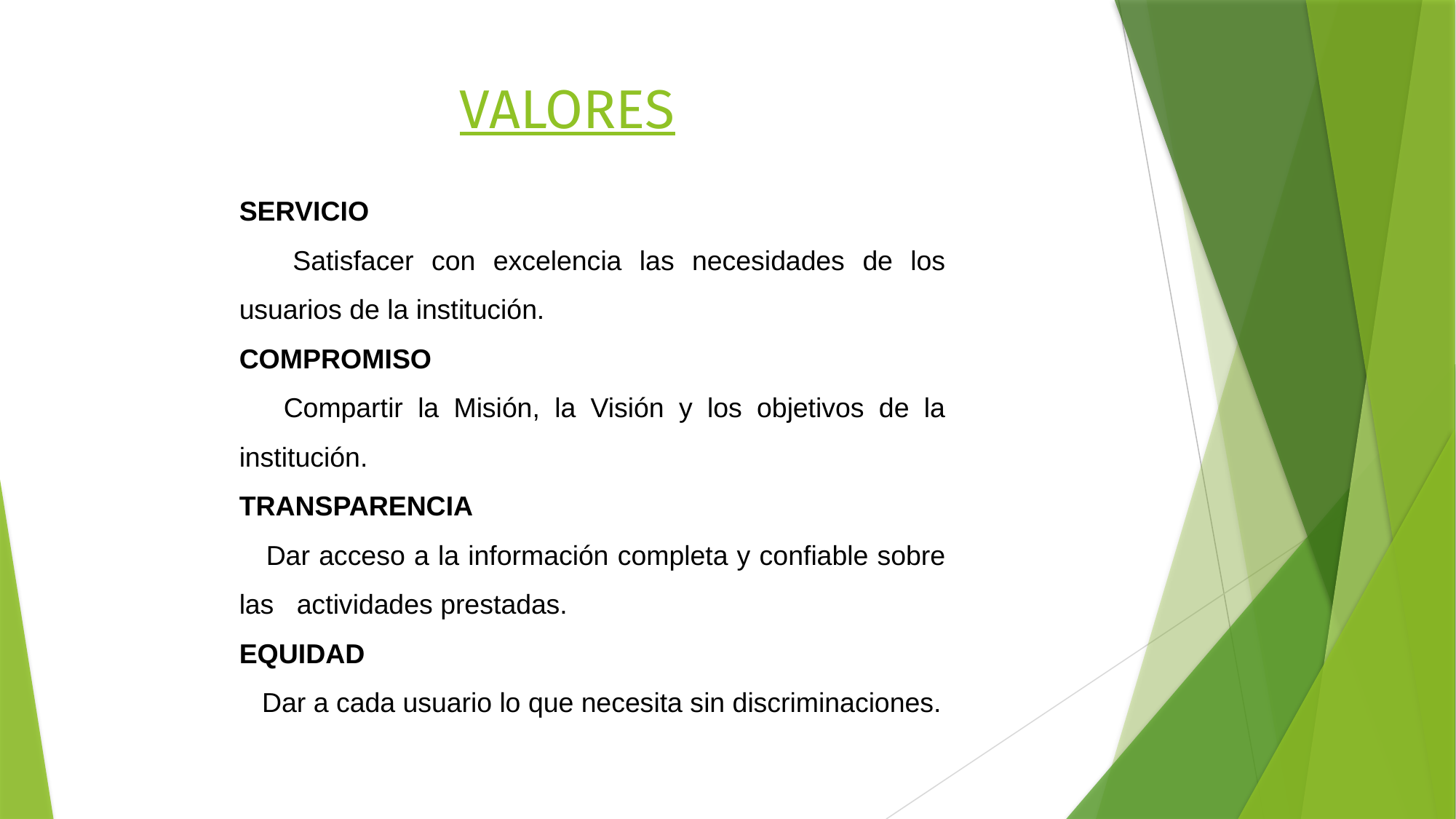

# VALORES
SERVICIO
   Satisfacer con excelencia las necesidades de los usuarios de la institución.
COMPROMISO
   Compartir la Misión, la Visión y los objetivos de la institución.
TRANSPARENCIA
   Dar acceso a la información completa y confiable sobre las   actividades prestadas.
EQUIDAD
   Dar a cada usuario lo que necesita sin discriminaciones.